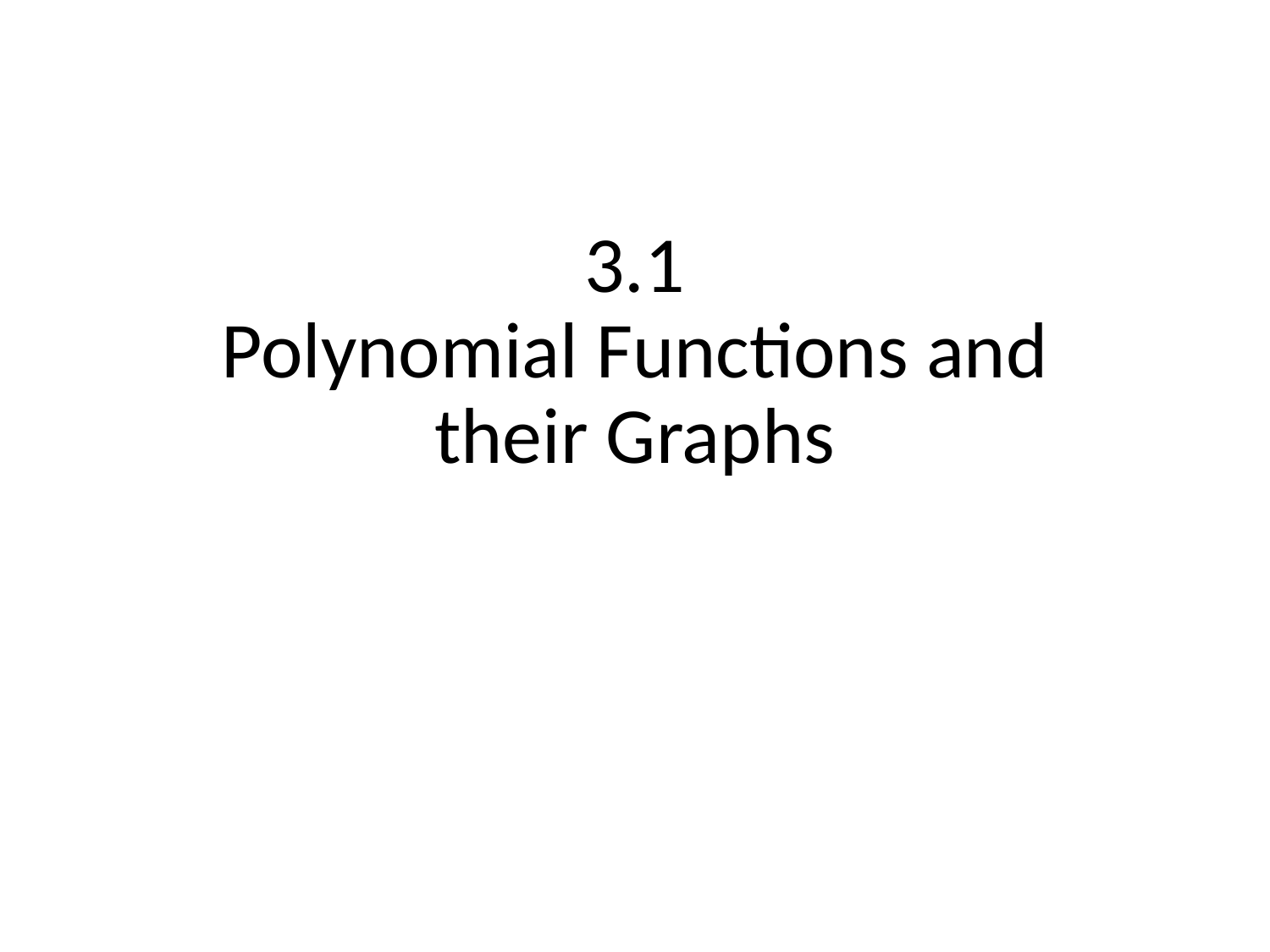

# 3.1 Polynomial Functions and their Graphs